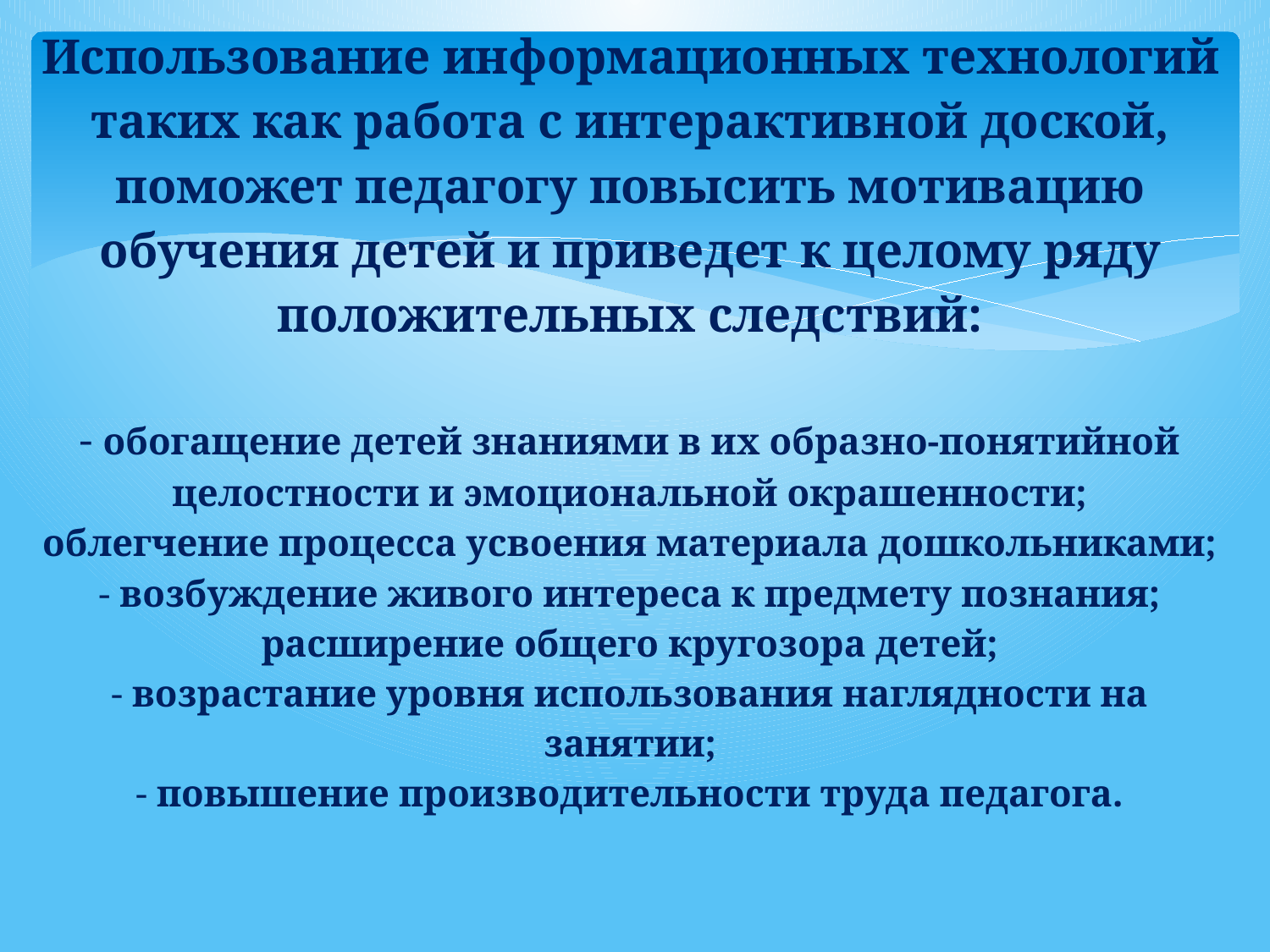

# Использование информационных технологий таких как работа с интерактивной доской, поможет педагогу повысить мотивацию обучения детей и приведет к целому ряду положительных следствий: - обогащение детей знаниями в их образно-понятийной целостности и эмоциональной окрашенности; облегчение процесса усвоения материала дошкольниками; - возбуждение живого интереса к предмету познания; расширение общего кругозора детей; - возрастание уровня использования наглядности на занятии; - повышение производительности труда педагога.